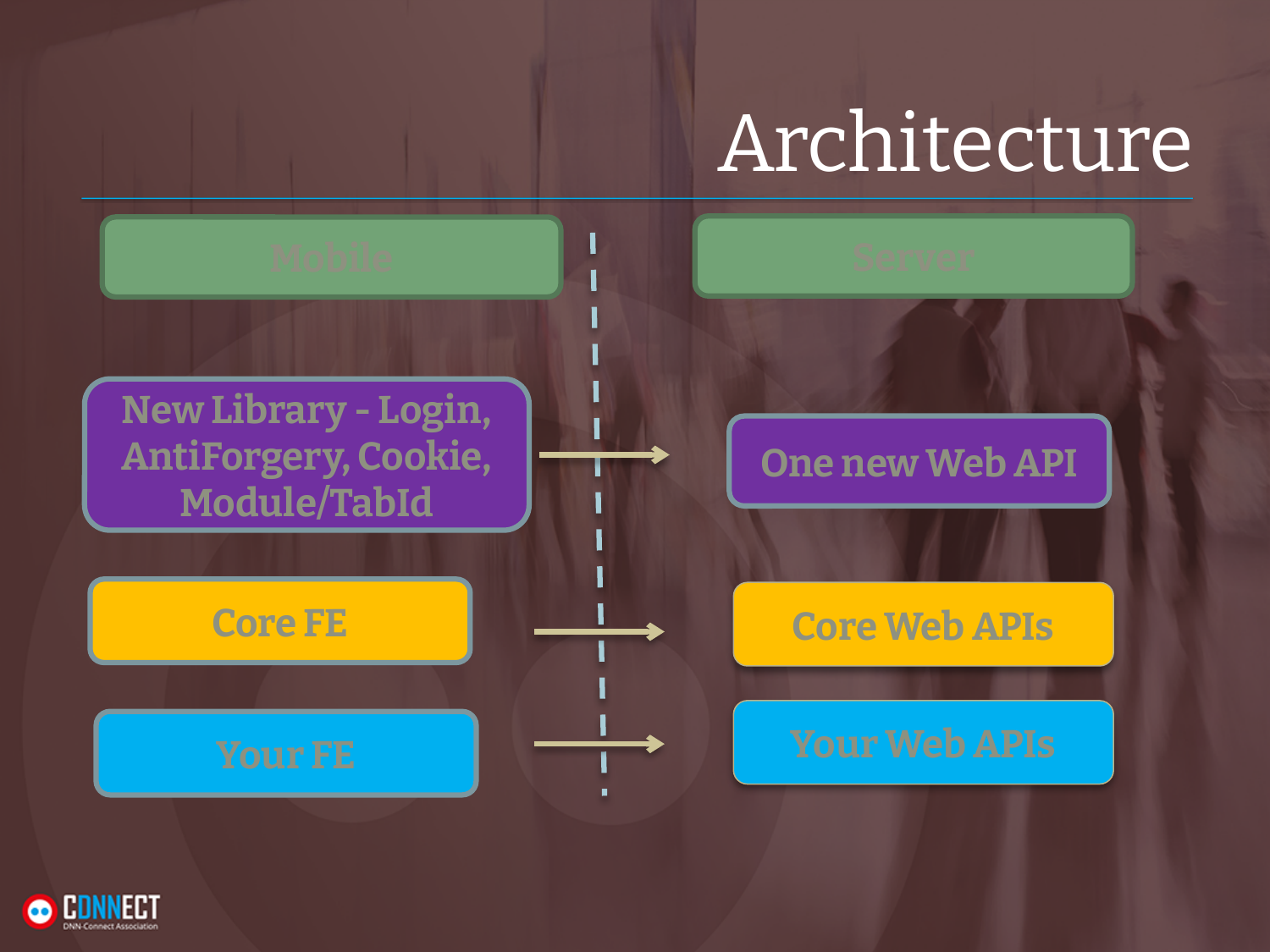

# Architecture

Server
Mobile
New Library - Login, AntiForgery, Cookie, Module/TabId
One new Web API
Core FE
Core Web APIs
Your Web APIs
Your FE